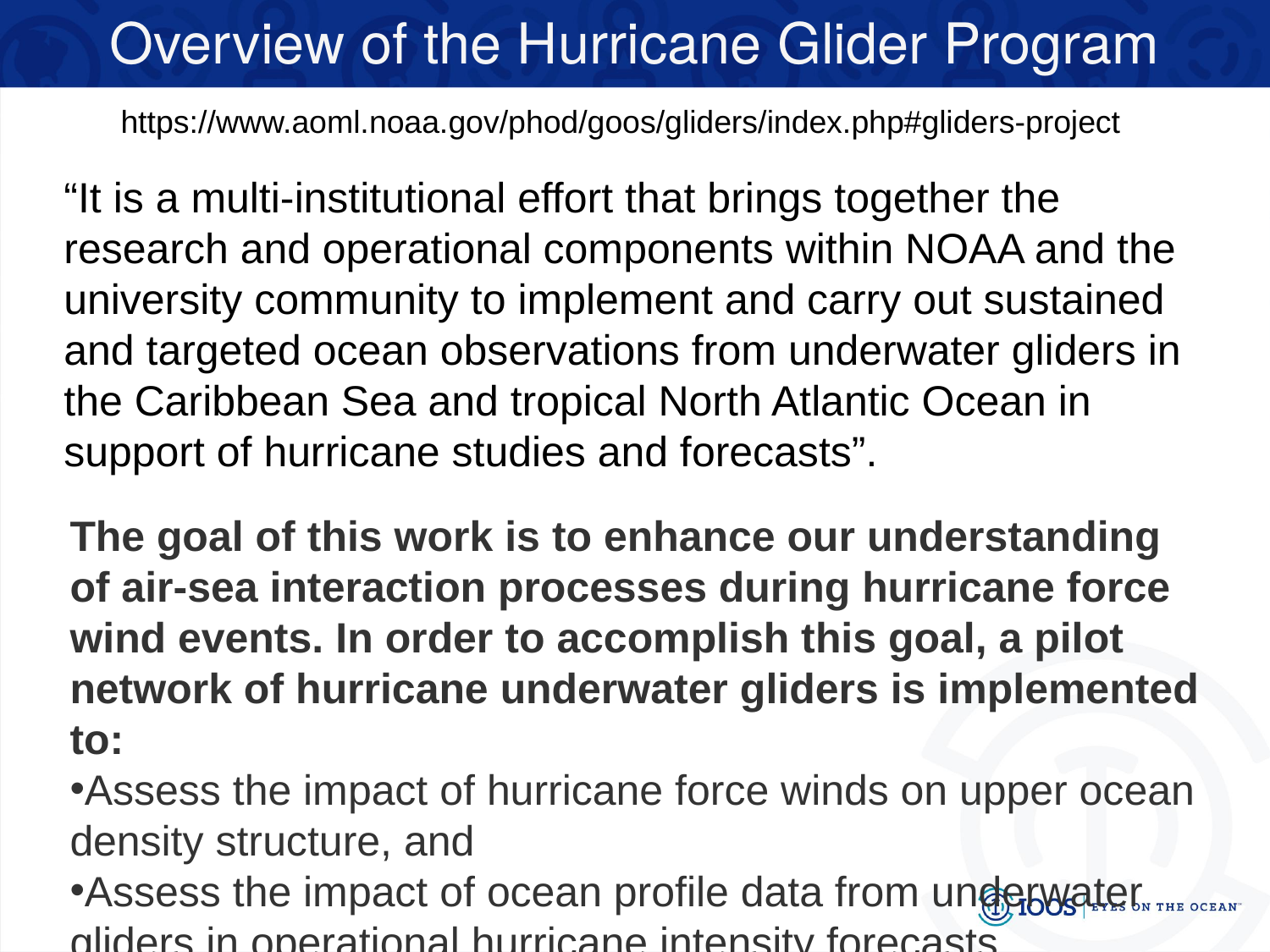

Overview of the Hurricane Glider Program
https://www.aoml.noaa.gov/phod/goos/gliders/index.php#gliders-project
“It is a multi-institutional effort that brings together the research and operational components within NOAA and the university community to implement and carry out sustained and targeted ocean observations from underwater gliders in the Caribbean Sea and tropical North Atlantic Ocean in support of hurricane studies and forecasts”.
The goal of this work is to enhance our understanding of air-sea interaction processes during hurricane force wind events. In order to accomplish this goal, a pilot network of hurricane underwater gliders is implemented to:
Assess the impact of hurricane force winds on upper ocean density structure, and
Assess the impact of ocean profile data from underwater gliders in operational hurricane intensity forecasts